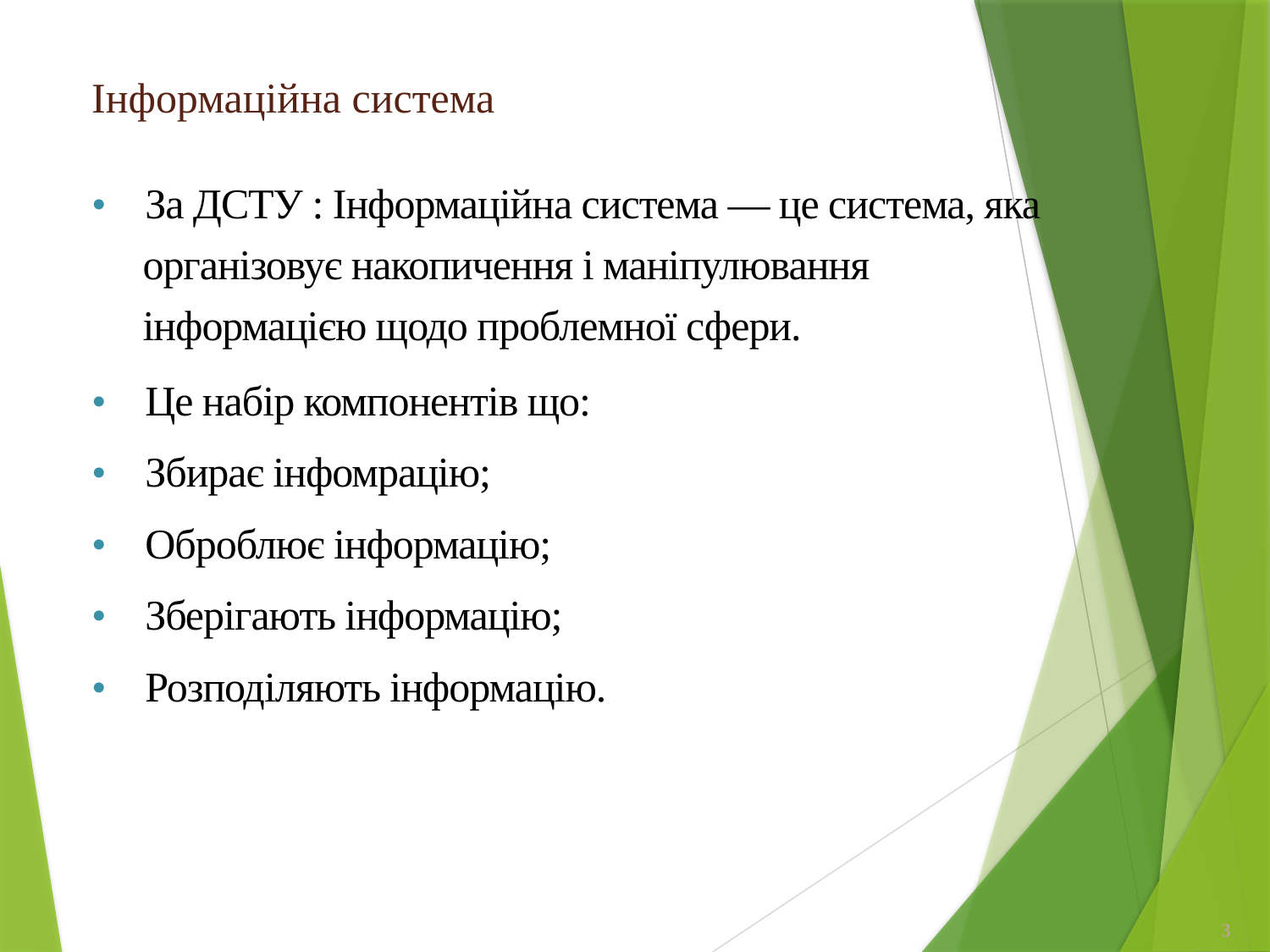

Інформаційна система
•    За ДСТУ : Інформаційна система — це система, яка організовує накопичення і маніпулювання інформацією щодо проблемної сфери.
•    Це набір компонентів що:
•    Збирає інфомрацію;
•    Оброблює інформацію;
•    Зберігають інформацію;
•    Розподіляють інформацію.
3